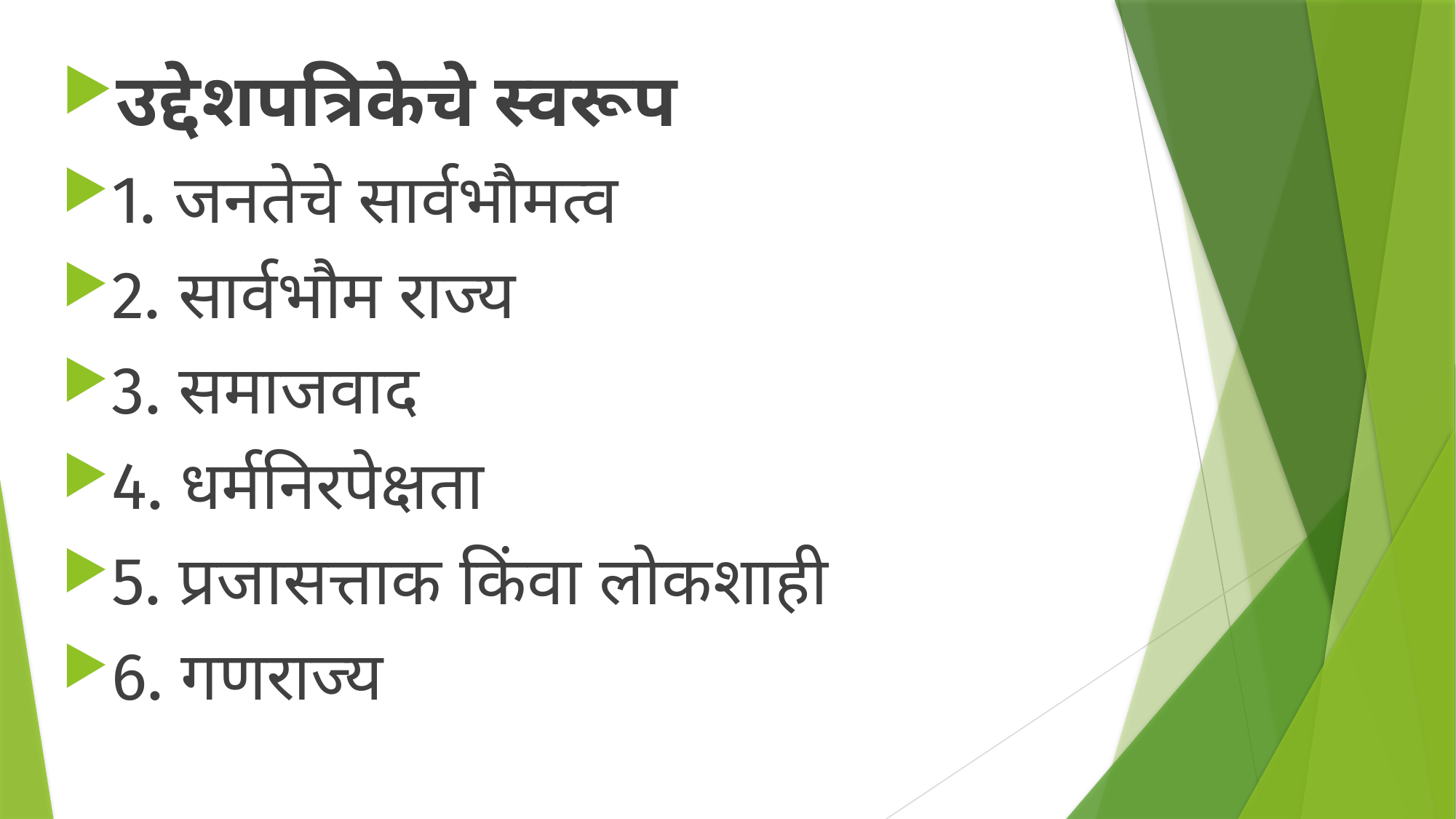

उद्देशपत्रिकेचे स्वरूप
1. जनतेचे सार्वभौमत्व
2. सार्वभौम राज्य
3. समाजवाद
4. धर्मनिरपेक्षता
5. प्रजासत्ताक किंवा लोकशाही
6. गणराज्य